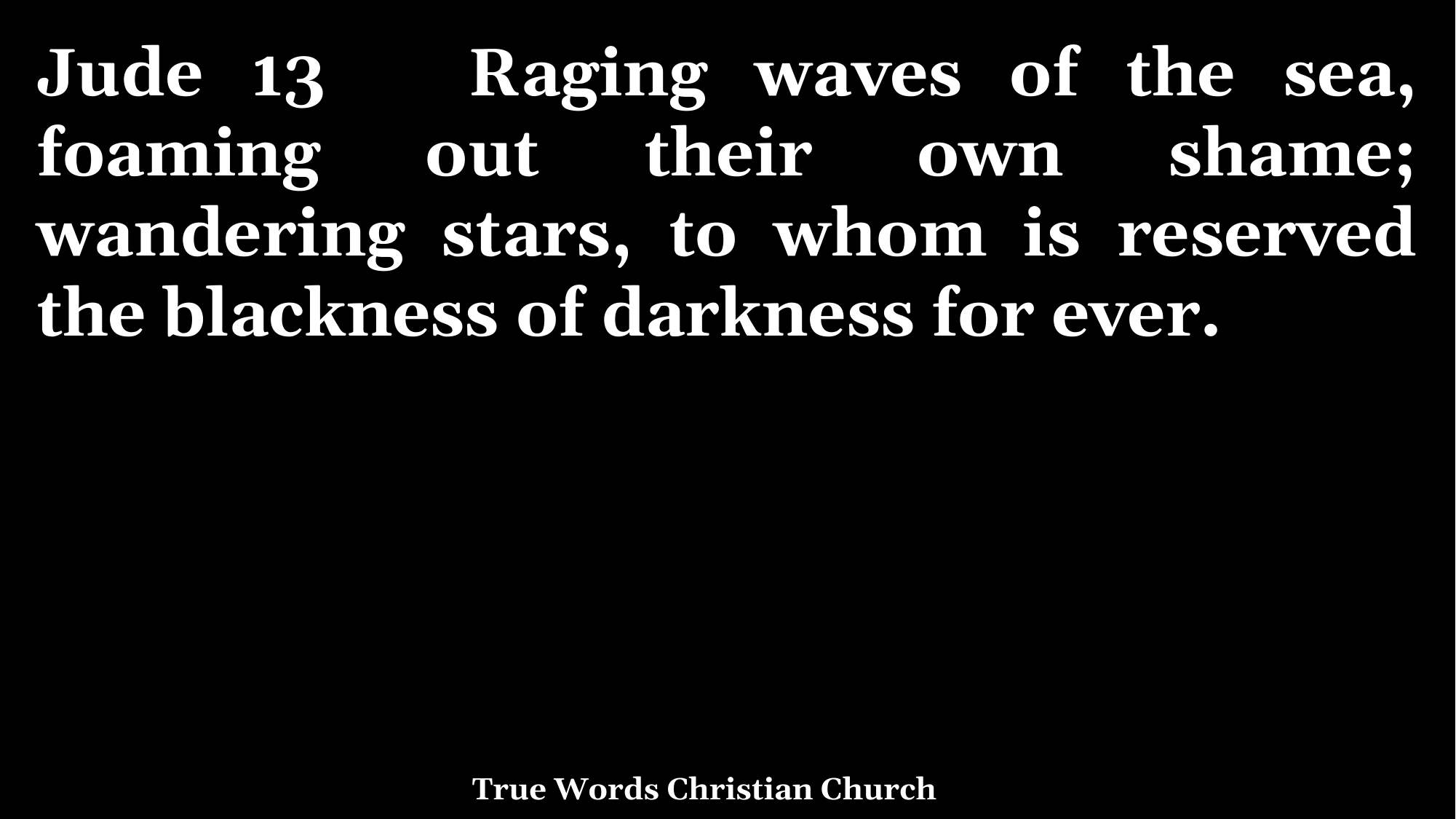

Jude 13   Raging waves of the sea, foaming out their own shame; wandering stars, to whom is reserved the blackness of darkness for ever.
True Words Christian Church